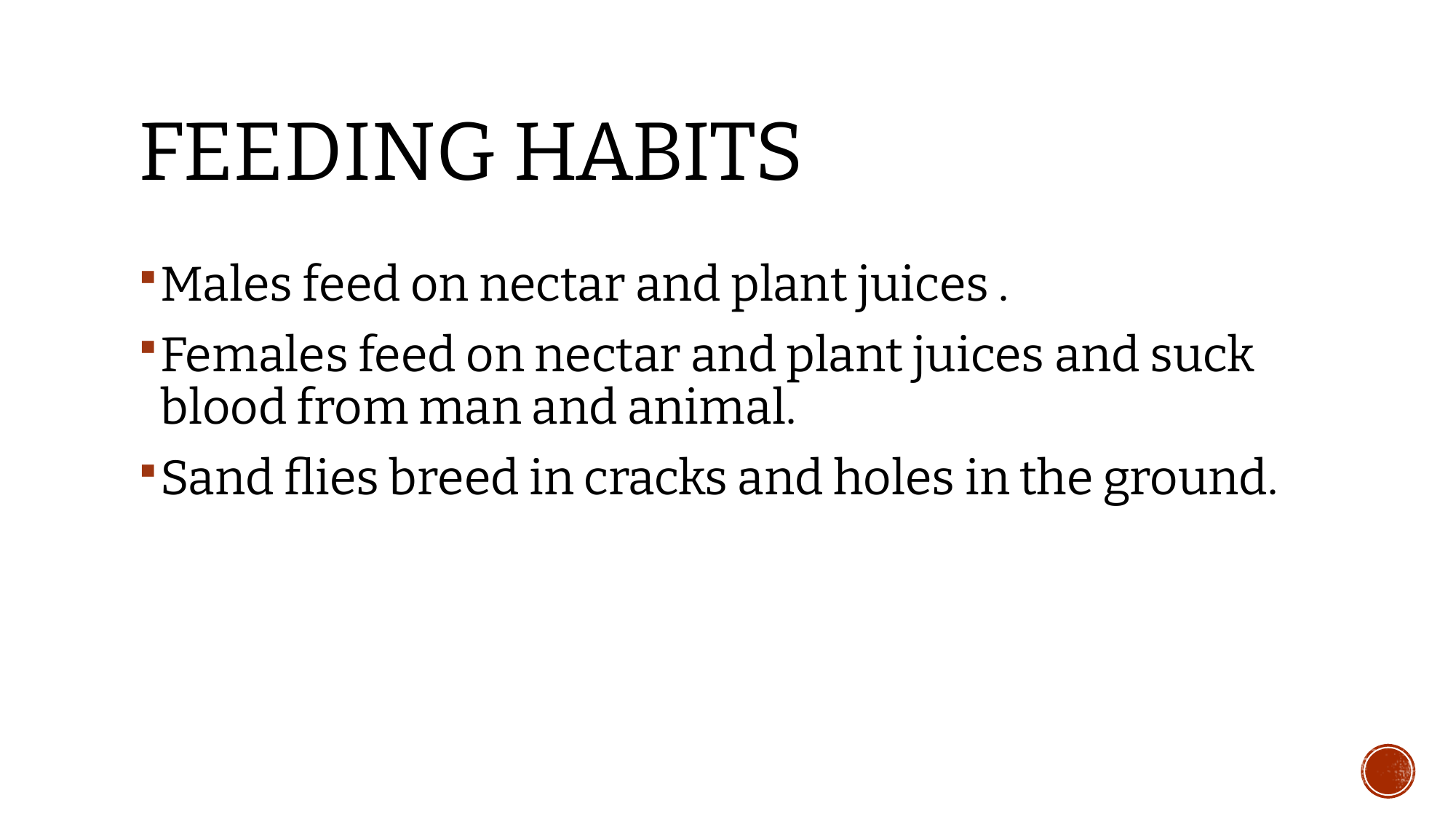

# Feeding habits
Males feed on nectar and plant juices .
Females feed on nectar and plant juices and suck blood from man and animal.
Sand flies breed in cracks and holes in the ground.